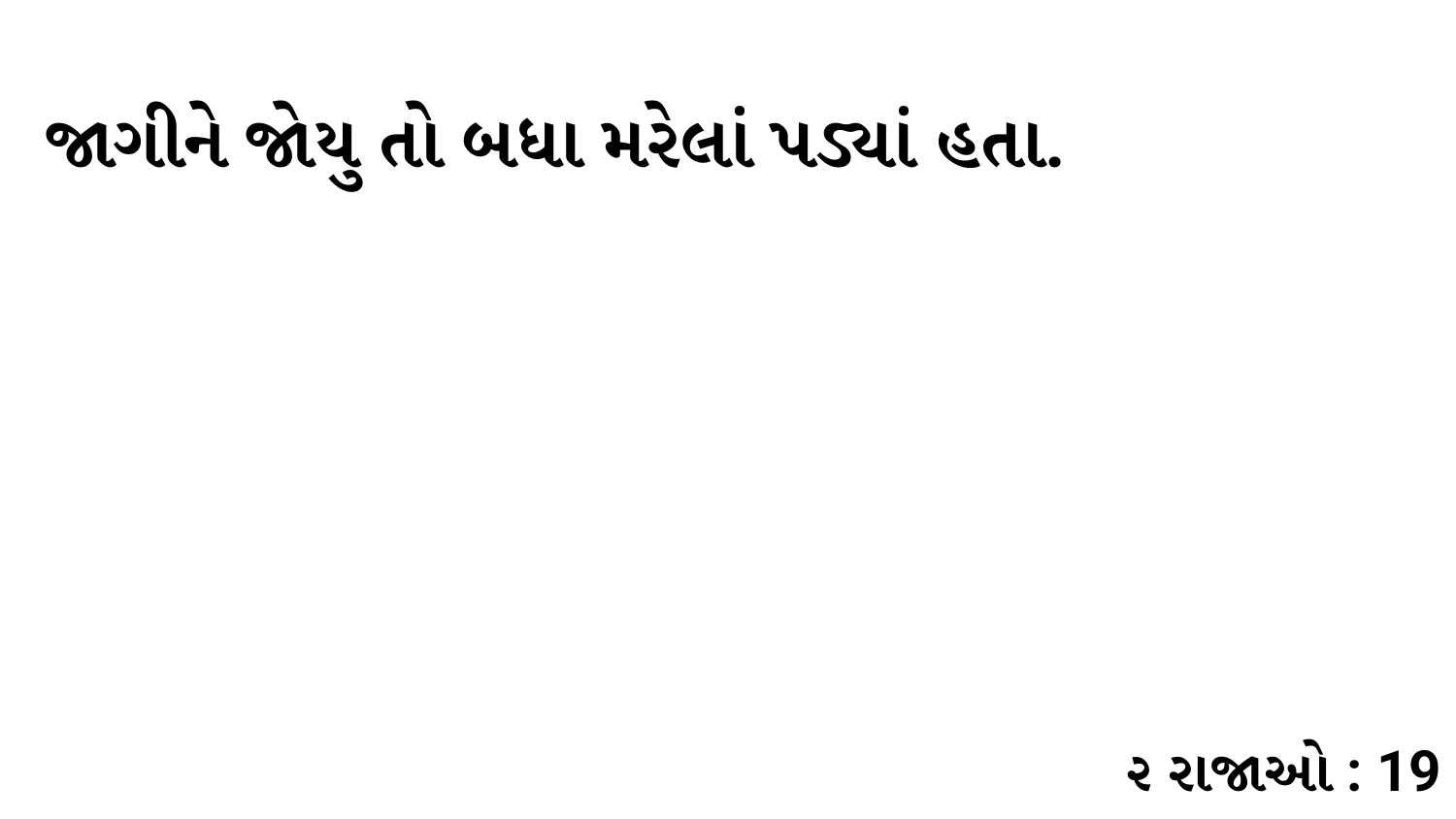

જાગીને જોયુ તો બધા મરેલાં પડ્યાં હતા.
૨ રાજાઓ : 19